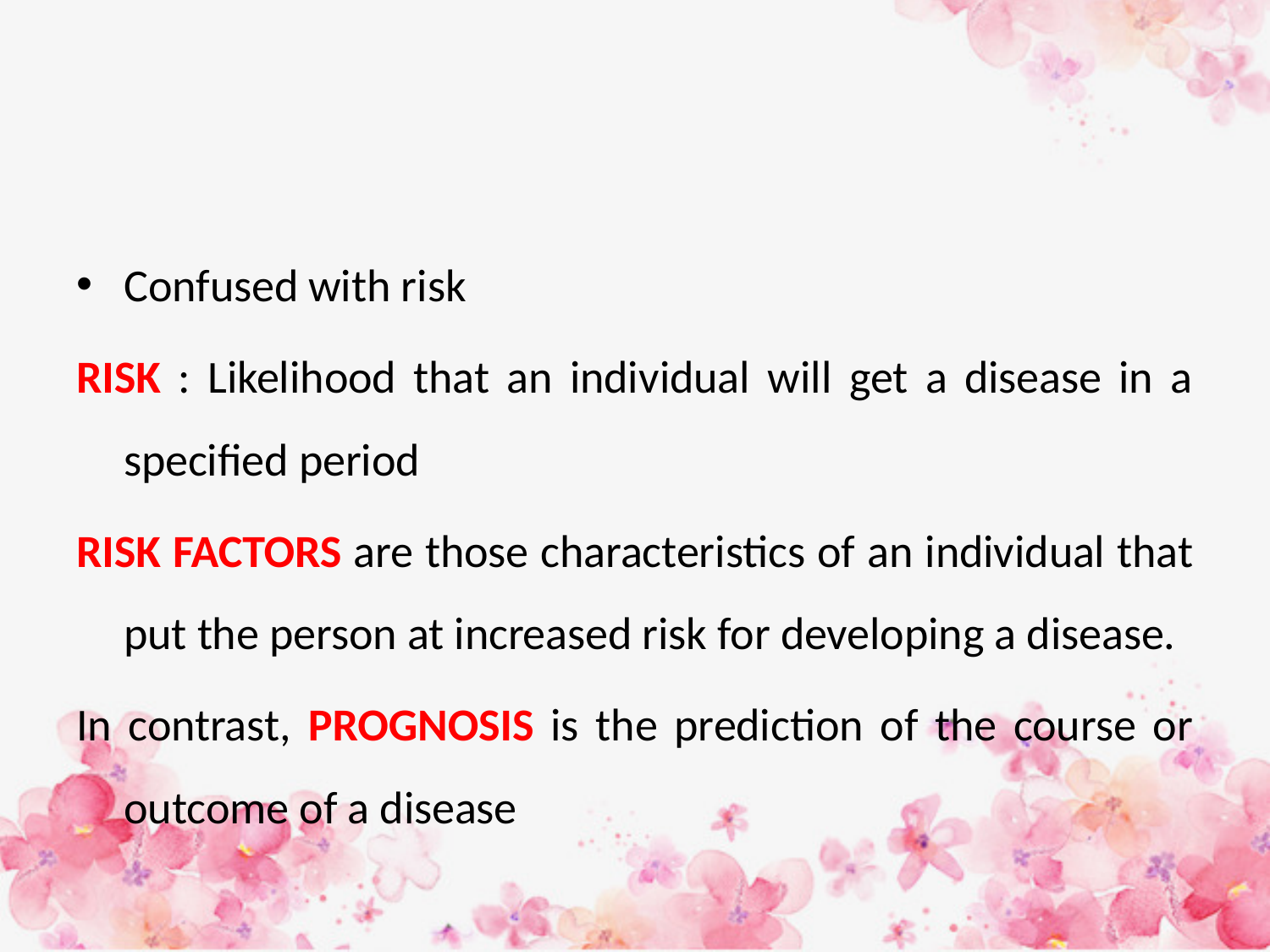

#
Confused with risk
RISK : Likelihood that an individual will get a disease in a specified period
RISK FACTORS are those characteristics of an individual that put the person at increased risk for developing a disease.
In contrast, PROGNOSIS is the prediction of the course or outcome of a disease